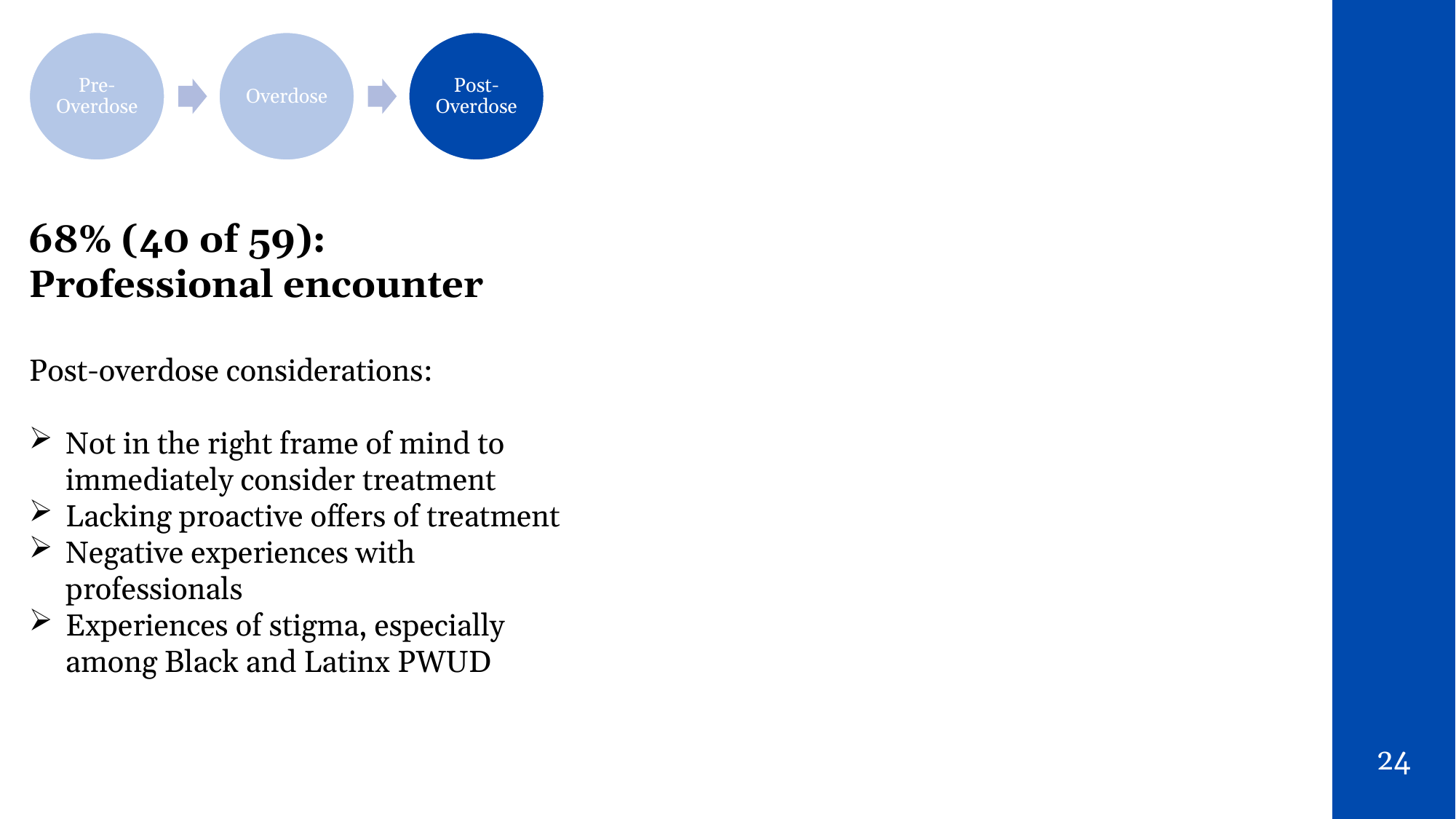

Pre-Overdose
Overdose
Post-Overdose

68% (40 of 59):
Professional encounter

Post-overdose considerations:

Not in the right frame of mind to immediately consider treatment
Lacking proactive offers of treatment
Negative experiences with professionals
Experiences of stigma, especially among Black and Latinx PWUD
24
2